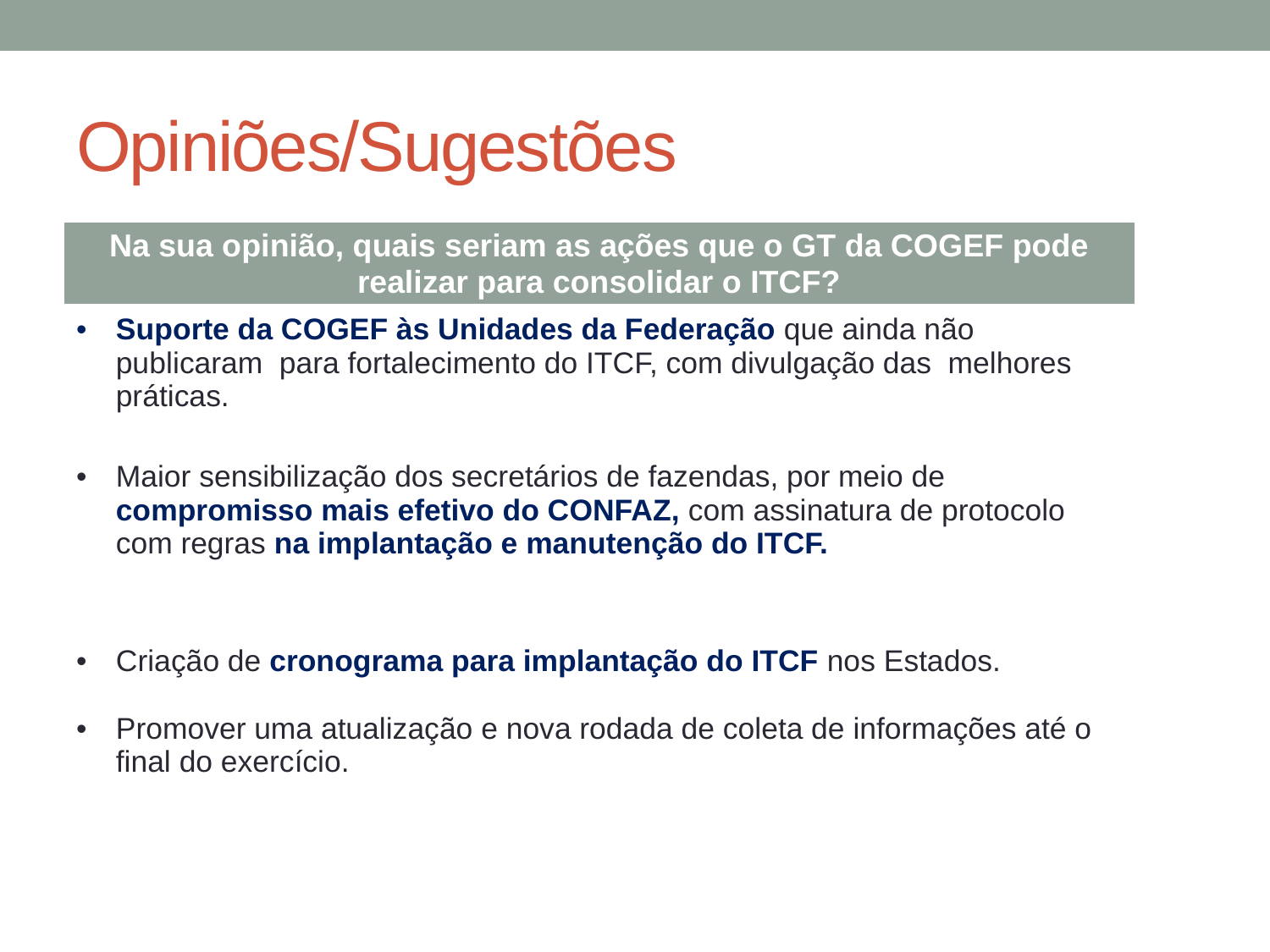

# Opiniões/Sugestões
| Na sua opinião, quais seriam as ações que o GT da COGEF pode realizar para consolidar o ITCF? |
| --- |
| Suporte da COGEF às Unidades da Federação que ainda não publicaram para fortalecimento do ITCF, com divulgação das melhores práticas. |
| Maior sensibilização dos secretários de fazendas, por meio de compromisso mais efetivo do CONFAZ, com assinatura de protocolo com regras na implantação e manutenção do ITCF. |
|  |
| Criação de cronograma para implantação do ITCF nos Estados. Promover uma atualização e nova rodada de coleta de informações até o final do exercício. |